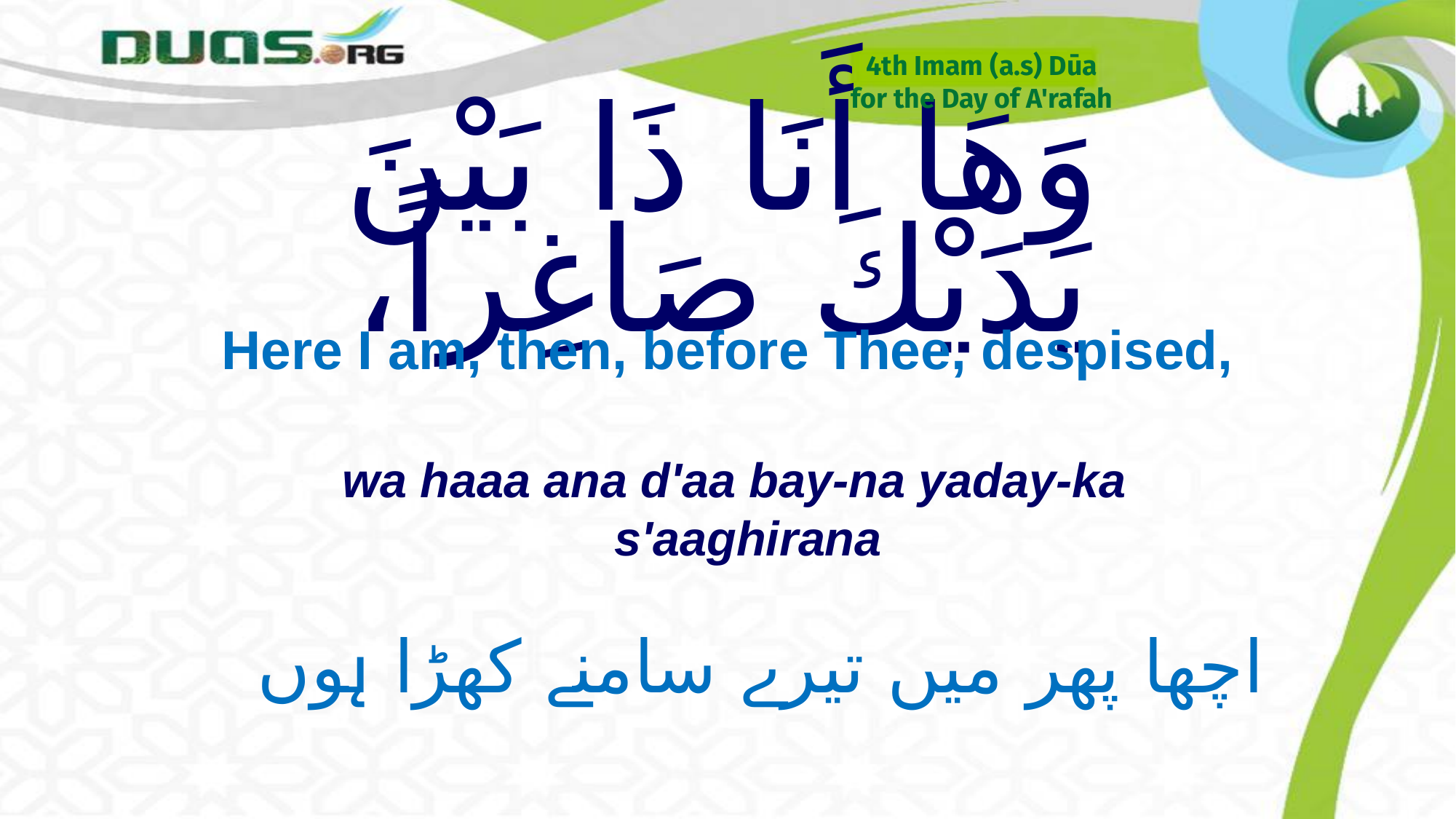

4th Imam (a.s) Dūa
for the Day of A'rafah
# وَهَا أَنَا ذَا بَيْنَ يَدَيْكَ صَاغِراً،
Here I am, then, before Thee, despised,
wa haaa ana d'aa bay-na yaday-ka s'aaghirana
اچھا پھر میں تیرے سامنے کھڑا ہوں